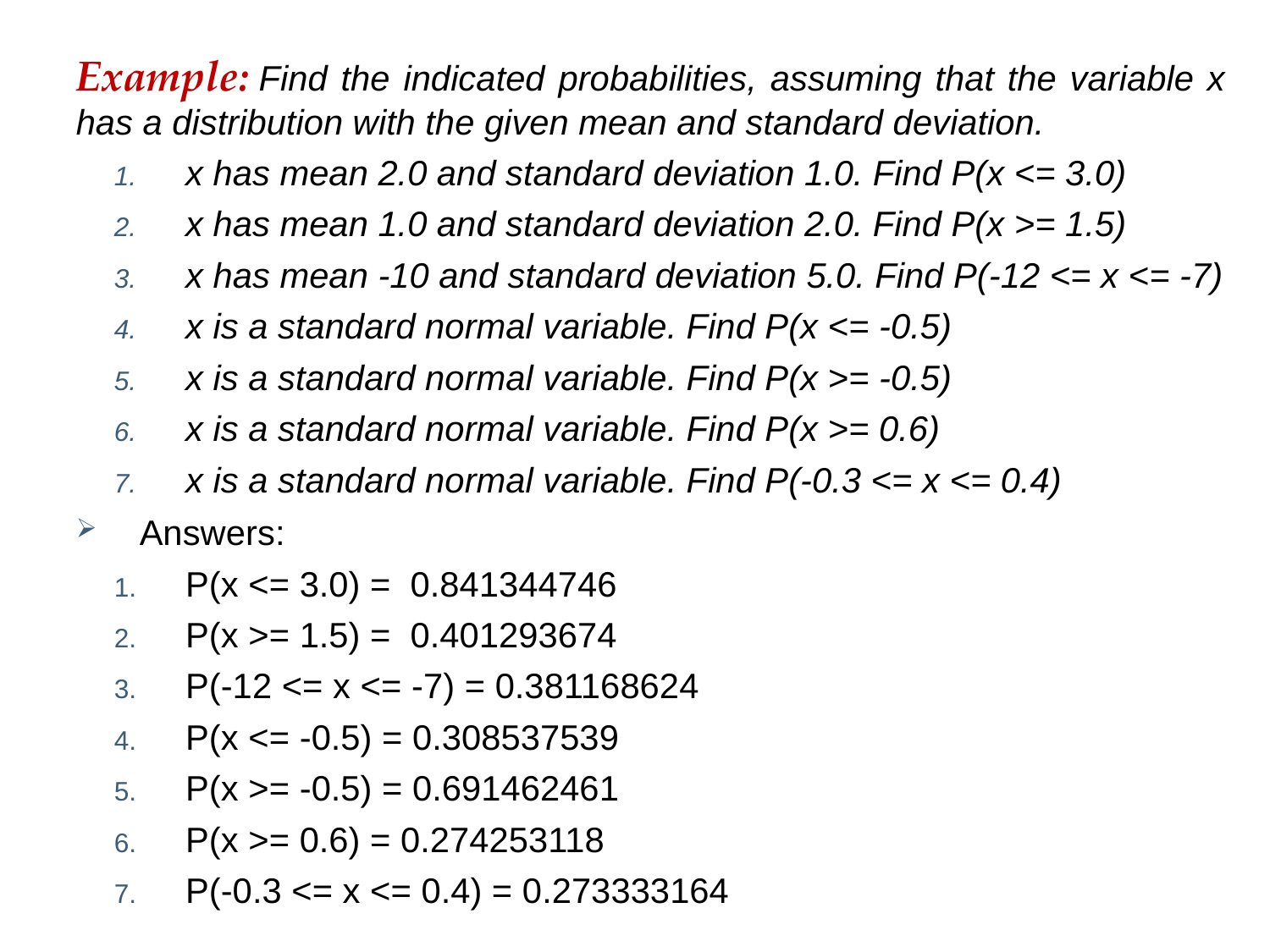

Example: Find the indicated probabilities, assuming that the variable x has a distribution with the given mean and standard deviation.
x has mean 2.0 and standard deviation 1.0. Find P(x <= 3.0)
x has mean 1.0 and standard deviation 2.0. Find P(x >= 1.5)
x has mean -10 and standard deviation 5.0. Find P(-12 <= x <= -7)
x is a standard normal variable. Find P(x <= -0.5)
x is a standard normal variable. Find P(x >= -0.5)
x is a standard normal variable. Find P(x >= 0.6)
x is a standard normal variable. Find P(-0.3 <= x <= 0.4)
Answers:
P(x <= 3.0) =  0.841344746
P(x >= 1.5) =  0.401293674
P(-12 <= x <= -7) = 0.381168624
P(x <= -0.5) = 0.308537539
P(x >= -0.5) = 0.691462461
P(x >= 0.6) = 0.274253118
P(-0.3 <= x <= 0.4) = 0.273333164